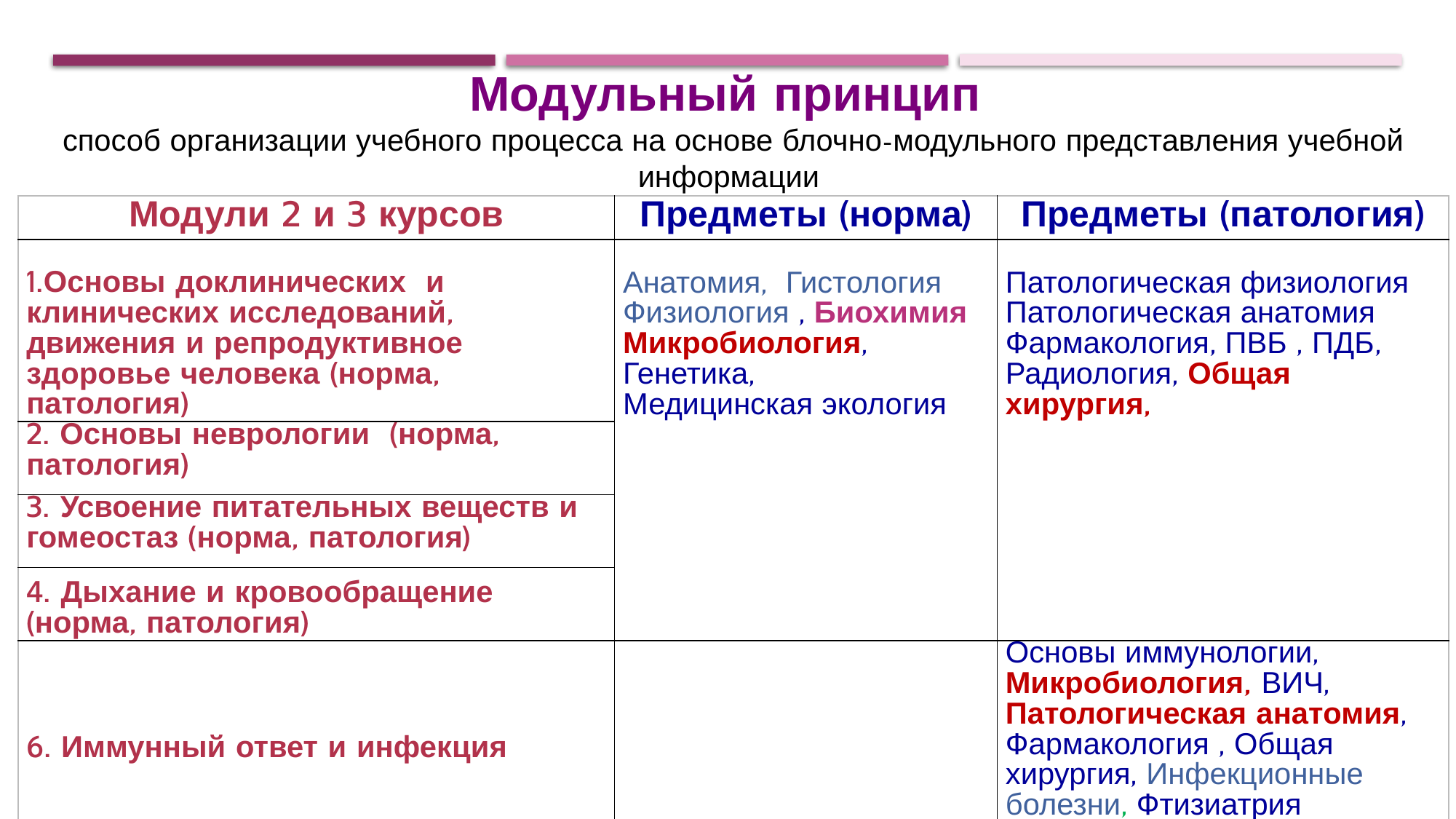

Модульный принцип
способ организации учебного процесса на основе блочно-модульного представления учебной информации
| Модули 2 и 3 курсов | Предметы (норма) | Предметы (патология) |
| --- | --- | --- |
| 1.Основы доклинических и клинических исследований, движения и репродуктивное здоровье человека (норма, патология) | Анатомия, Гистология Физиология , Биохимия Микробиология, Генетика, Медицинская экология | Патологическая физиология Патологическая анатомия Фармакология, ПВБ , ПДБ, Радиология, Общая хирургия, |
| 2. Основы неврологии (норма, патология) |  |  |
| 3. Усвоение питательных веществ и гомеостаз (норма, патология) |  |  |
| 4. Дыхание и кровообращение (норма, патология) |  |  |
| 6. Иммунный ответ и инфекция |  | Основы иммунологии, Микробиология, ВИЧ, Патологическая анатомия, Фармакология , Общая хирургия, Инфекционные болезни, Фтизиатрия |